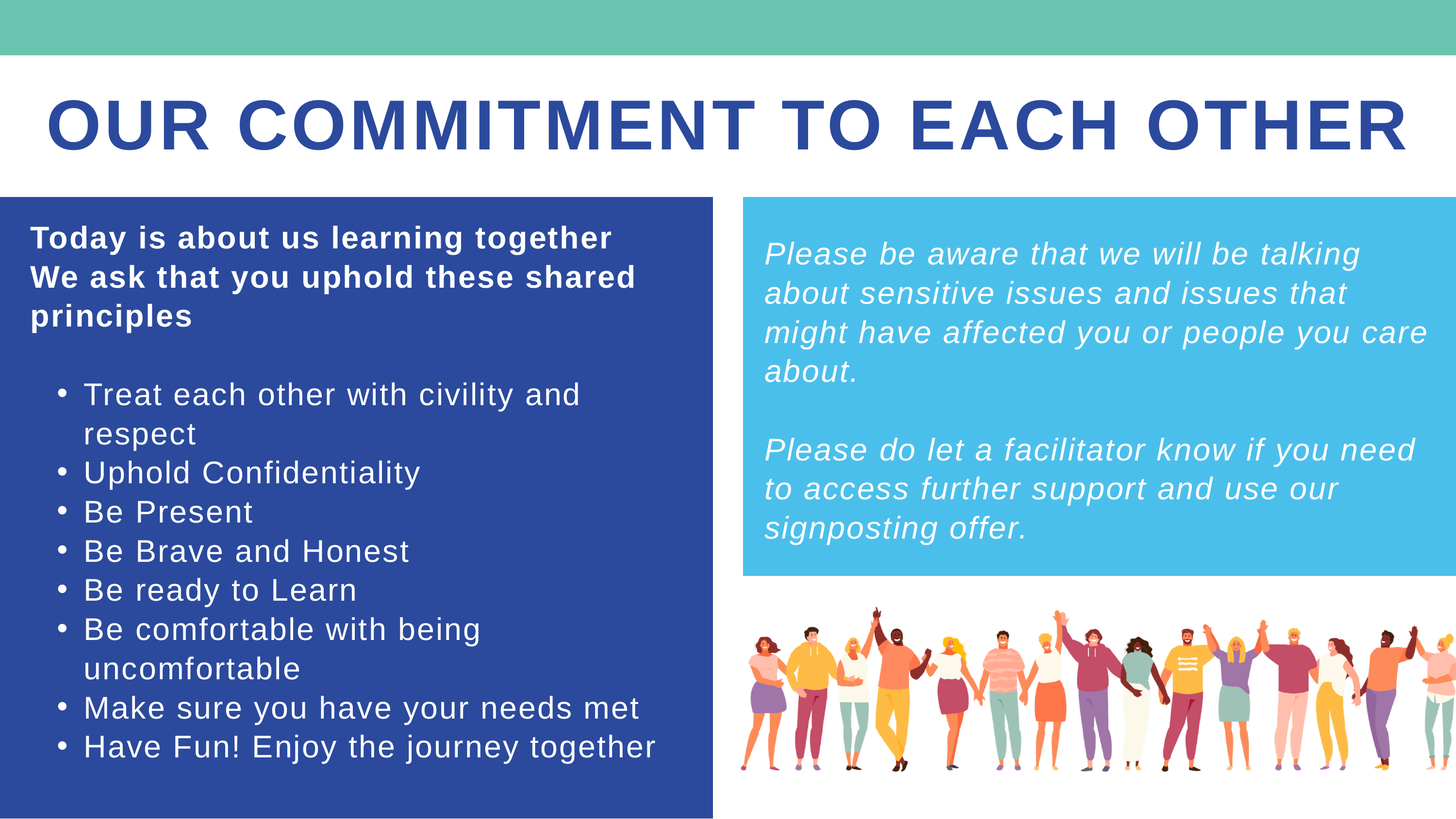

OUR COMMITMENT TO EACH OTHER

Today is about us learning together
We ask that you uphold these shared principles

Treat each other with civility and respect
Uphold Confidentiality
Be Present
Be Brave and Honest
Be ready to Learn
Be comfortable with being uncomfortable
Make sure you have your needs met
Have Fun! Enjoy the journey together
Please be aware that we will be talking about sensitive issues and issues that might have affected you or people you care about.

Please do let a facilitator know if you need to access further support and use our signposting offer.